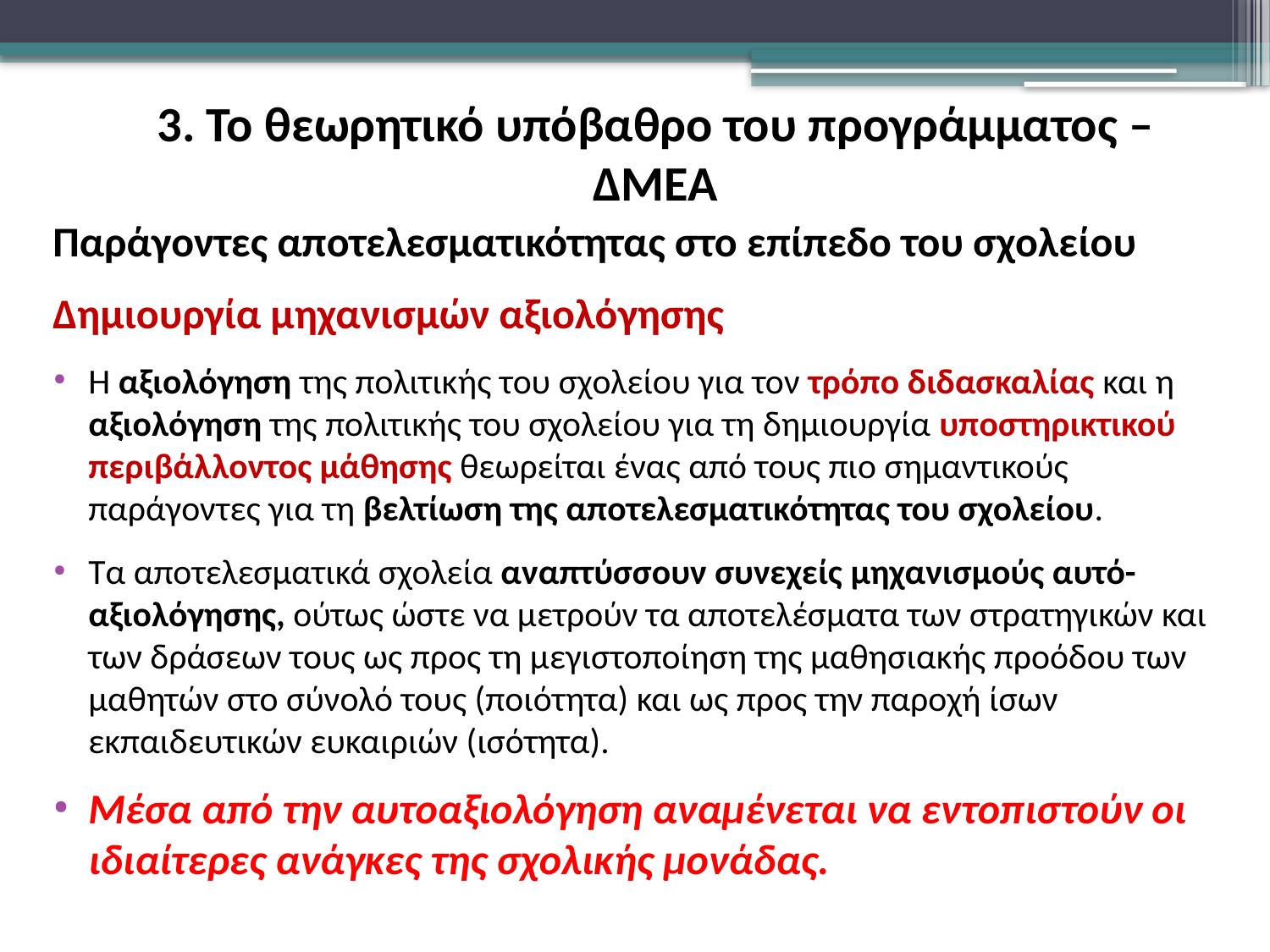

3. Το θεωρητικό υπόβαθρο του προγράμματος – ΔΜΕΑ
Παράγοντες αποτελεσματικότητας στο επίπεδο του σχολείου
Δημιουργία μηχανισμών αξιολόγησης
Η αξιολόγηση της πολιτικής του σχολείου για τον τρόπο διδασκαλίας και η αξιολόγηση της πολιτικής του σχολείου για τη δημιουργία υποστηρικτικού περιβάλλοντος μάθησης θεωρείται ένας από τους πιο σημαντικούς παράγοντες για τη βελτίωση της αποτελεσματικότητας του σχολείου.
Τα αποτελεσματικά σχολεία αναπτύσσουν συνεχείς μηχανισμούς αυτό-αξιολόγησης, ούτως ώστε να μετρούν τα αποτελέσματα των στρατηγικών και των δράσεων τους ως προς τη μεγιστοποίηση της μαθησιακής προόδου των μαθητών στο σύνολό τους (ποιότητα) και ως προς την παροχή ίσων εκπαιδευτικών ευκαιριών (ισότητα).
Μέσα από την αυτοαξιολόγηση αναμένεται να εντοπιστούν οι ιδιαίτερες ανάγκες της σχολικής μονάδας.